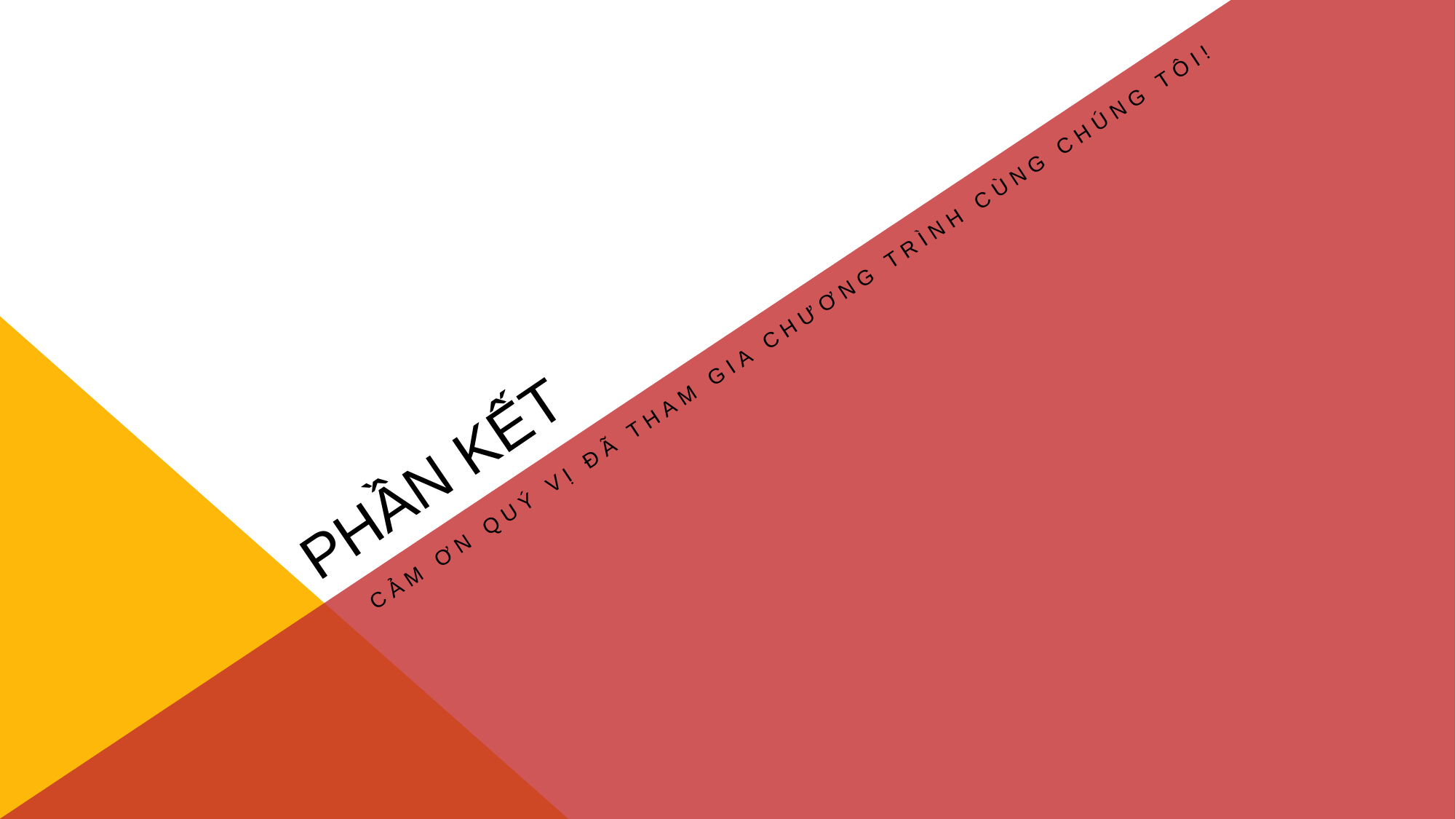

# PHẦN kết
CẢM ƠN QUÝ VỊ ĐÃ THAM GIA CHƯƠNG TRÌNH CÙNG CHÚNG TÔI!